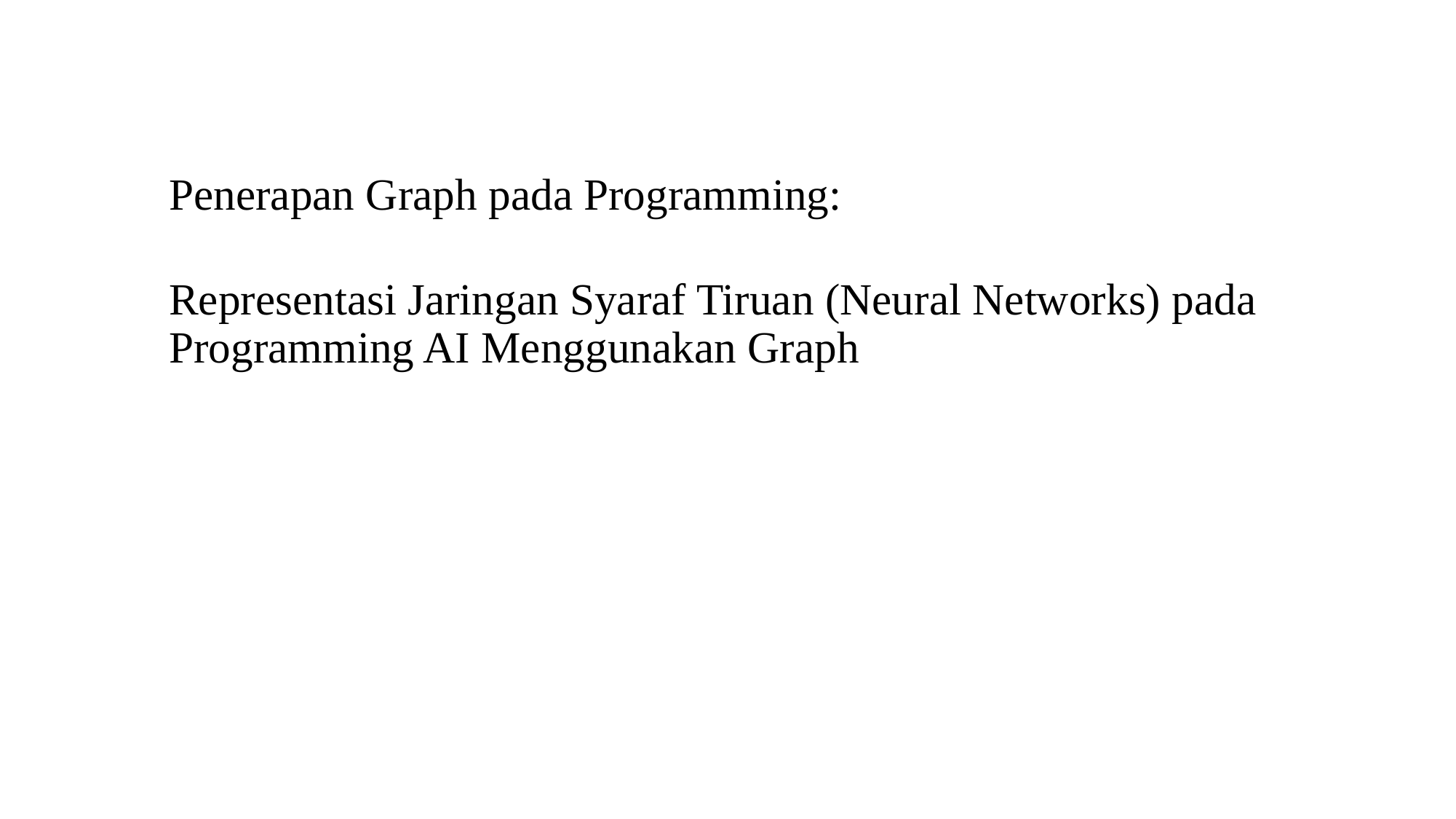

Penerapan Graph pada Programming:

Representasi Jaringan Syaraf Tiruan (Neural Networks) pada Programming AI Menggunakan Graph